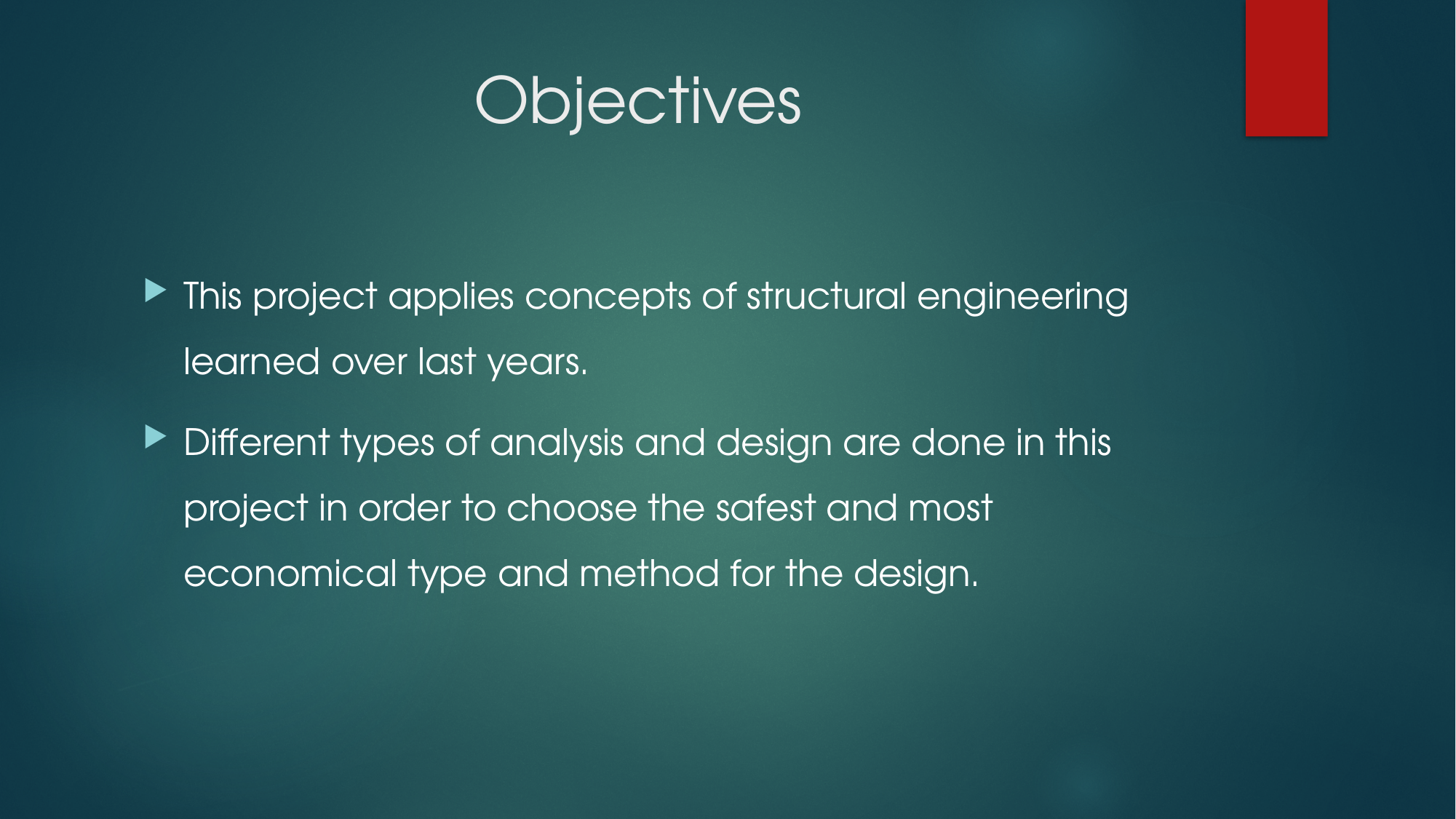

# Objectives
This project applies concepts of structural engineering learned over last years.
Different types of analysis and design are done in this project in order to choose the safest and most economical type and method for the design.